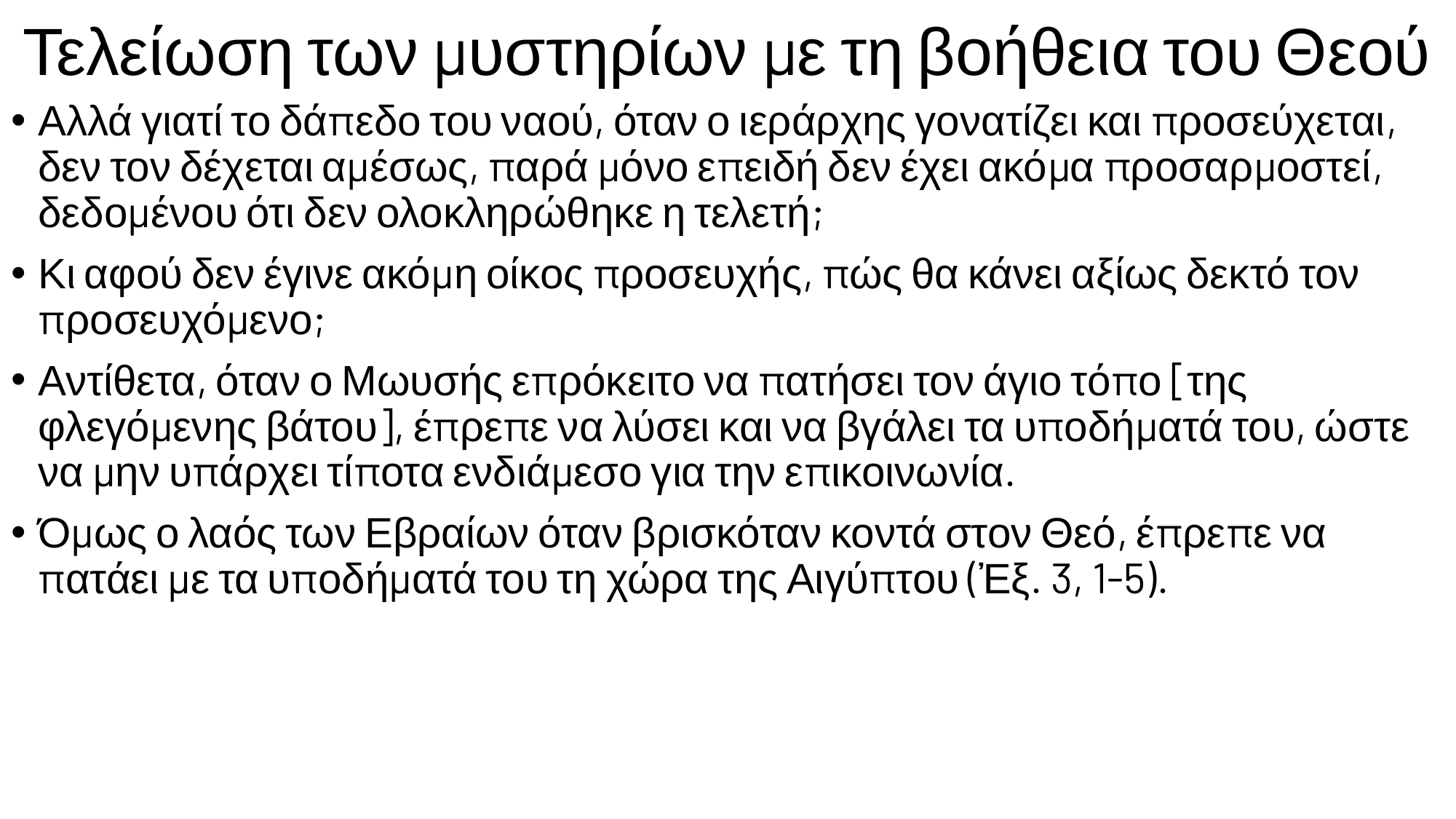

# Τελείωση των μυστηρίων με τη βοήθεια του Θεού
Αλλά γιατί το δάπεδο του ναού, όταν ο ιεράρχης γονατίζει και προσεύχεται, δεν τον δέχεται αμέσως, παρά μόνο επειδή δεν έχει ακόμα προσαρμοστεί, δεδομένου ότι δεν ολοκληρώθηκε η τελετή;
Κι αφού δεν έγινε ακόμη οίκος προσευχής, πώς θα κάνει αξίως δεκτό τον προσευχόμενο;
Αντίθετα, όταν ο Μωυσής επρόκειτο να πατήσει τον άγιο τόπο [της φλεγόμενης βάτου], έπρεπε να λύσει και να βγάλει τα υποδήματά του, ώστε να μην υπάρχει τίποτα ενδιάμεσο για την επικοινωνία.
Όμως ο λαός των Εβραίων όταν βρισκόταν κοντά στον Θεό, έπρεπε να πατάει με τα υποδήματά του τη χώρα της Αιγύπτου (Ἐξ. 3, 1-5).